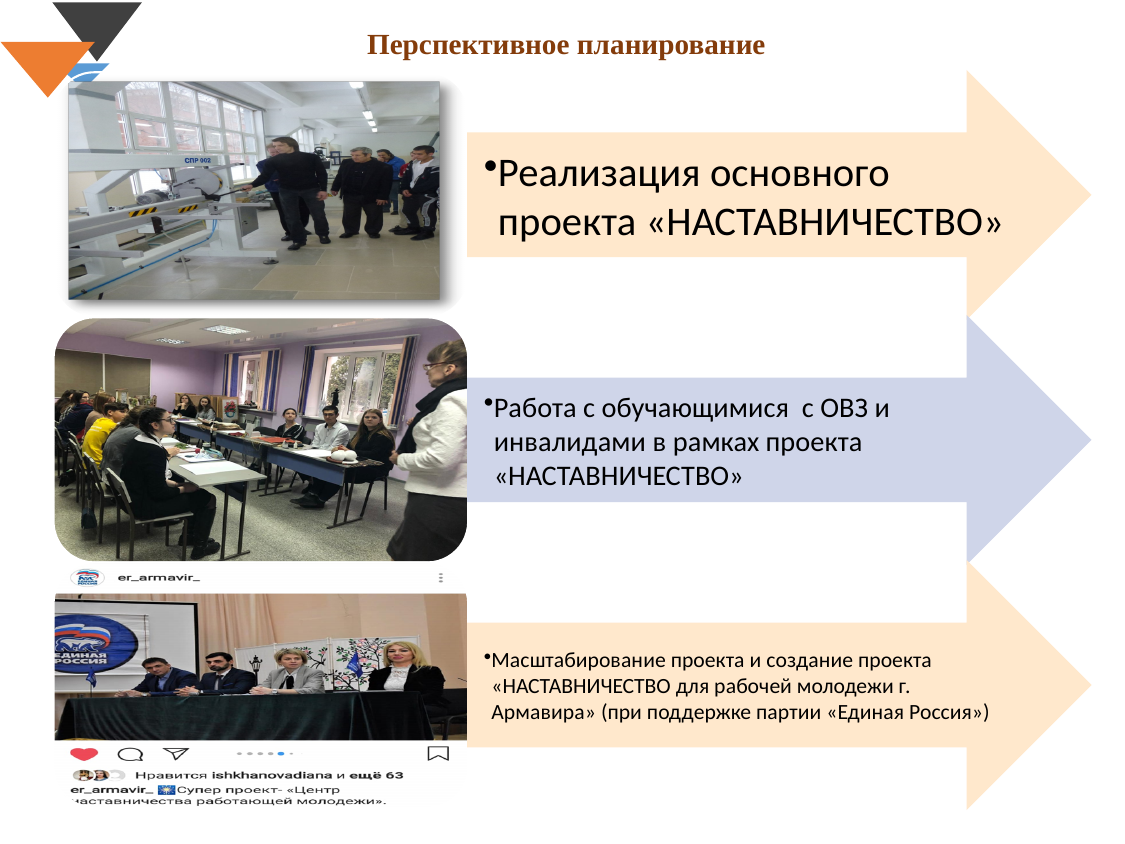

Перспективное планирование

Реализация основного проекта «НАСТАВНИЧЕСТВО»
Работа с обучающимися  с ОВЗ и инвалидами в рамках проекта «НАСТАВНИЧЕСТВО»
Масштабирование проекта и создание проекта «НАСТАВНИЧЕСТВО для рабочей молодежи г. Армавира» (при поддержке партии «Единая Россия»)